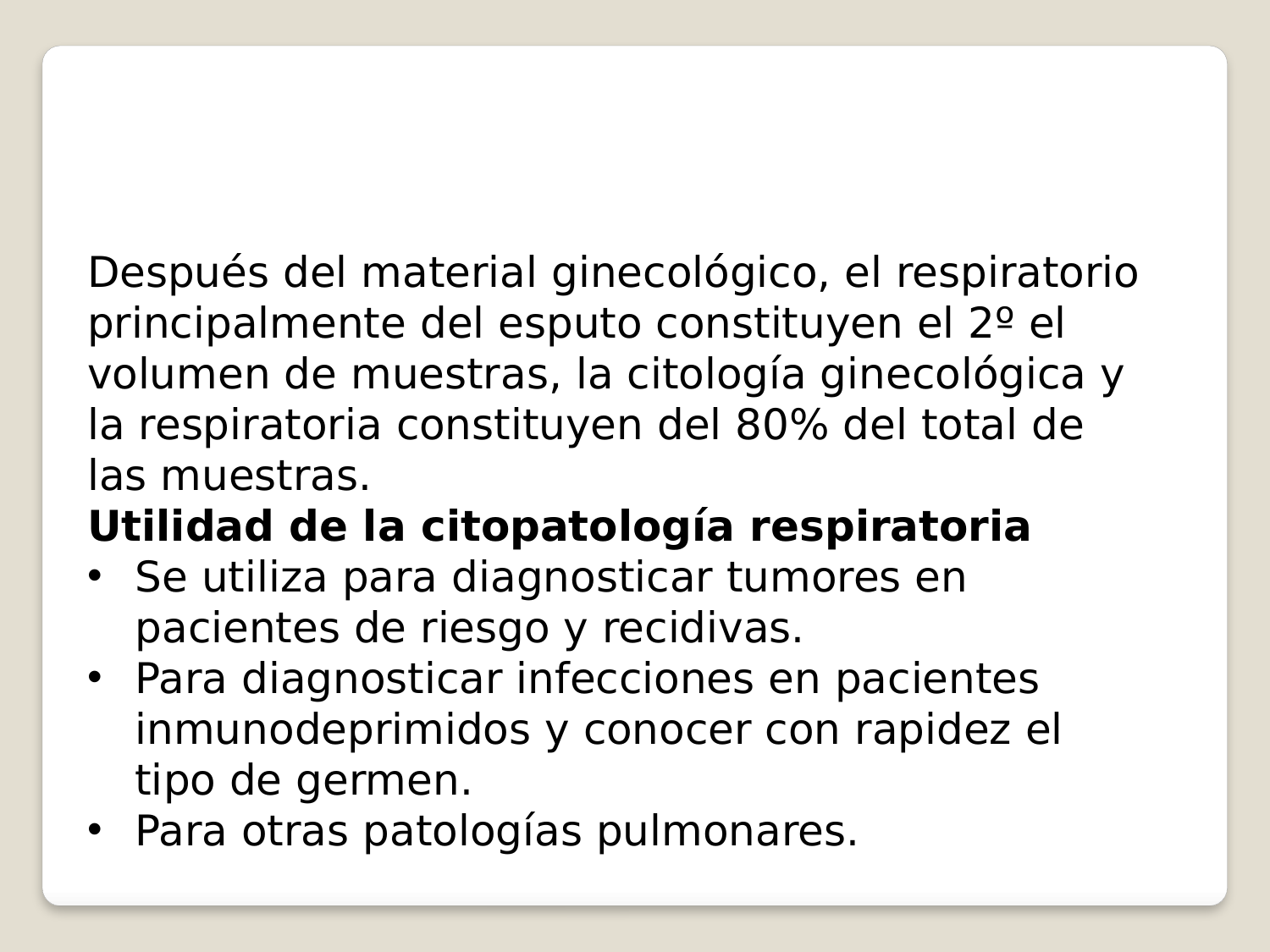

Después del material ginecológico, el respiratorio principalmente del esputo constituyen el 2º el volumen de muestras, la citología ginecológica y la respiratoria constituyen del 80% del total de las muestras.
Utilidad de la citopatología respiratoria
Se utiliza para diagnosticar tumores en pacientes de riesgo y recidivas.
Para diagnosticar infecciones en pacientes inmunodeprimidos y conocer con rapidez el tipo de germen.
Para otras patologías pulmonares.